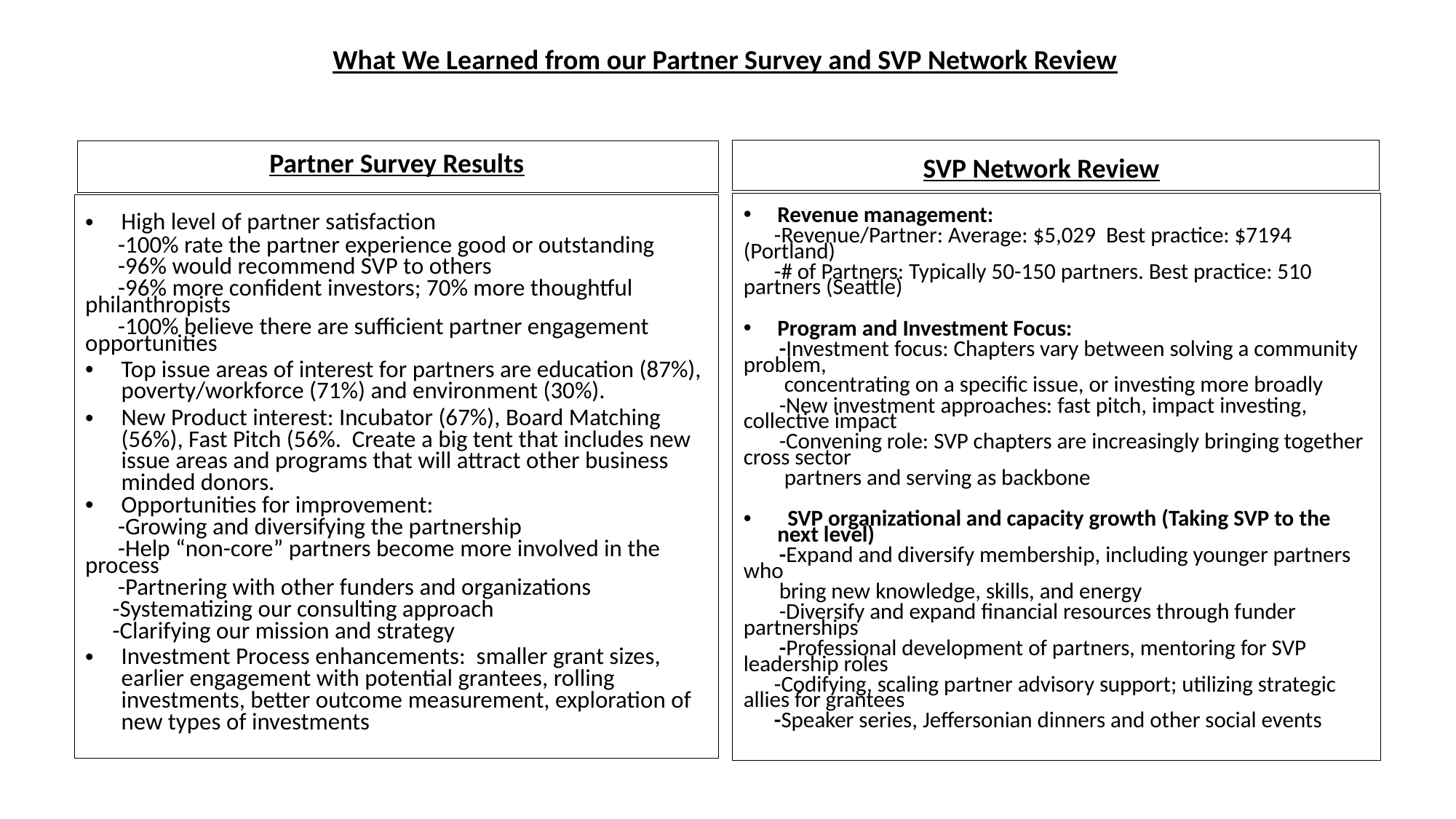

# What We Learned from our Partner Survey and SVP Network Review
Partner Survey Results

SVP Network Review

Revenue management:
      -Revenue/Partner: Average: $5,029  Best practice: $7194 (Portland)
      -# of Partners: Typically 50-150 partners. Best practice: 510 partners (Seattle)

Program and Investment Focus:
       -Investment focus: Chapters vary between solving a community problem,
        concentrating on a specific issue, or investing more broadly
       -New investment approaches: fast pitch, impact investing, collective impact
       -Convening role: SVP chapters are increasingly bringing together cross sector
        partners and serving as backbone

  SVP organizational and capacity growth (Taking SVP to the next level)
       -Expand and diversify membership, including younger partners who
       bring new knowledge, skills, and energy
       -Diversify and expand financial resources through funder partnerships
       -Professional development of partners, mentoring for SVP leadership roles
      -Codifying, scaling partner advisory support; utilizing strategic allies for grantees
      -Speaker series, Jeffersonian dinners and other social events

High level of partner satisfaction
      -100% rate the partner experience good or outstanding
      -96% would recommend SVP to others
      -96% more confident investors; 70% more thoughtful philanthropists
      -100% believe there are sufficient partner engagement opportunities
Top issue areas of interest for partners are education (87%), poverty/workforce (71%) and environment (30%).
New Product interest: Incubator (67%), Board Matching (56%), Fast Pitch (56%.  Create a big tent that includes new issue areas and programs that will attract other business minded donors.
Opportunities for improvement:
      -Growing and diversifying the partnership
      -Help “non-core” partners become more involved in the process
      -Partnering with other funders and organizations
     -Systematizing our consulting approach
     -Clarifying our mission and strategy
Investment Process enhancements:  smaller grant sizes, earlier engagement with potential grantees, rolling investments, better outcome measurement, exploration of new types of investments